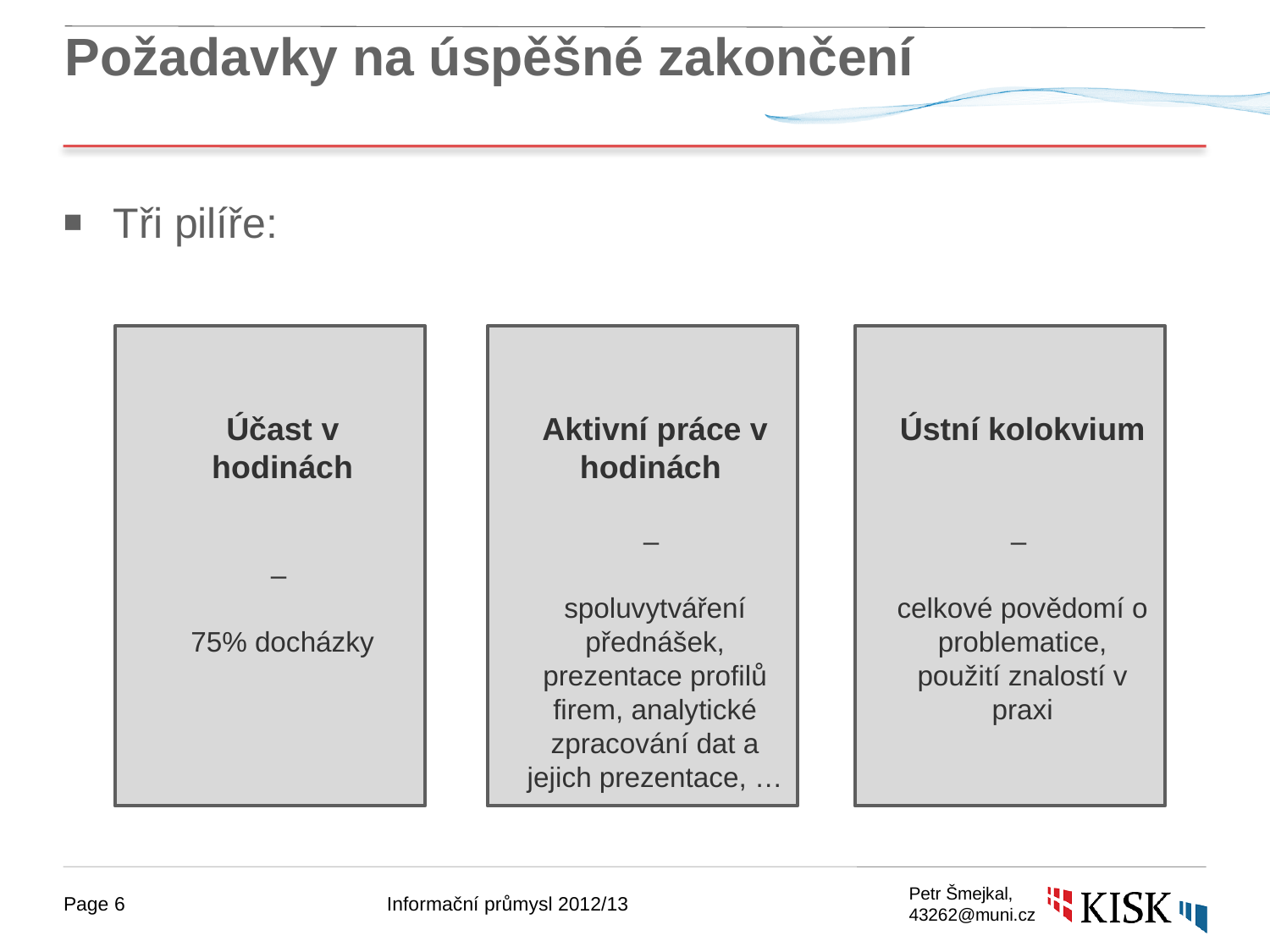

# Požadavky na úspěšné zakončení
Tři pilíře:

Účast v hodinách

–

75% docházky

Aktivní práce v hodinách

–

spoluvytváření přednášek, prezentace profilů firem, analytické zpracování dat a jejich prezentace, …

Ústní kolokvium

–

celkové povědomí o problematice, použití znalostí v praxi